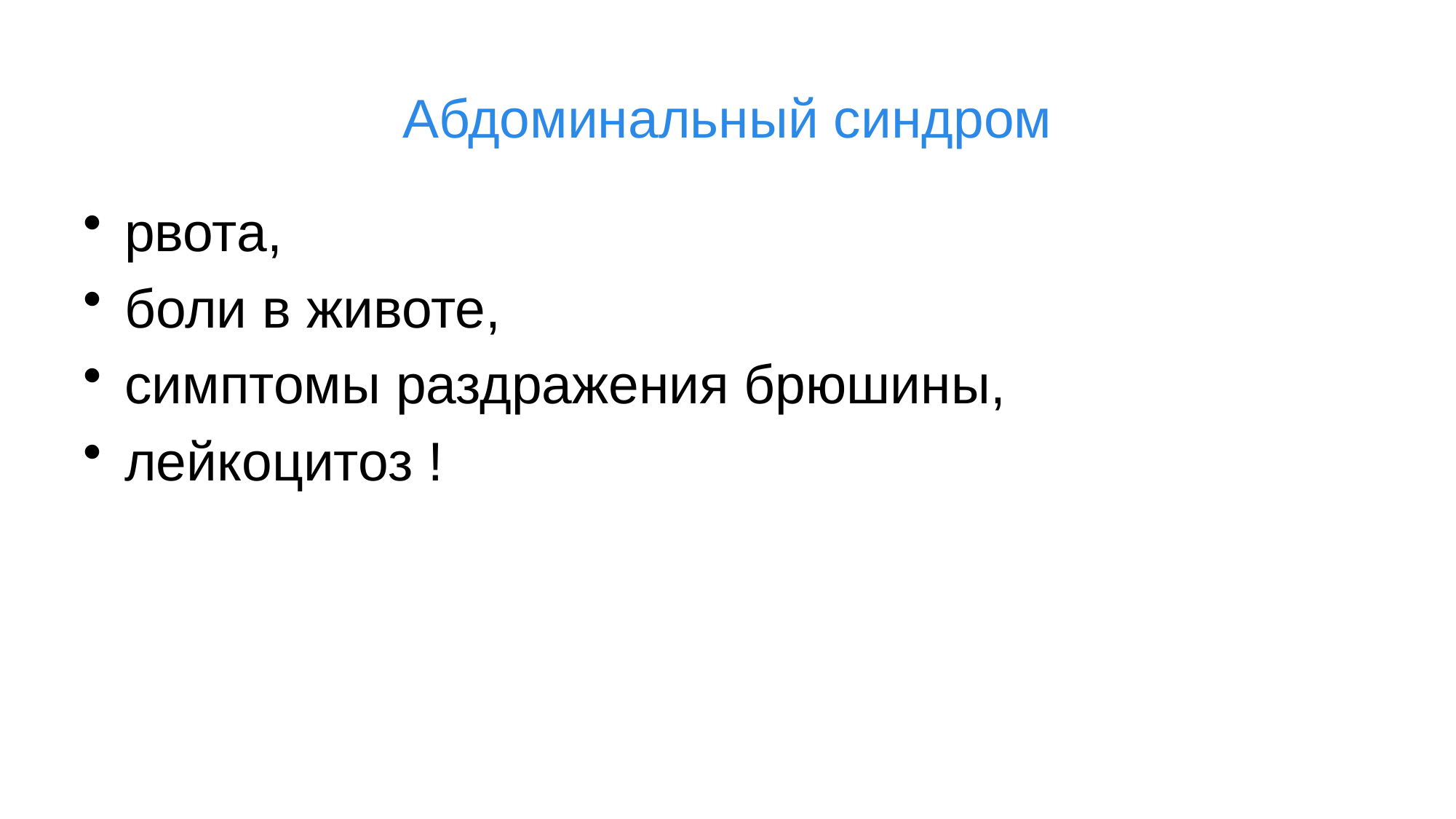

# Абдоминальный синдром
рвота,
боли в животе,
симптомы раздражения брюшины,
лейкоцитоз !